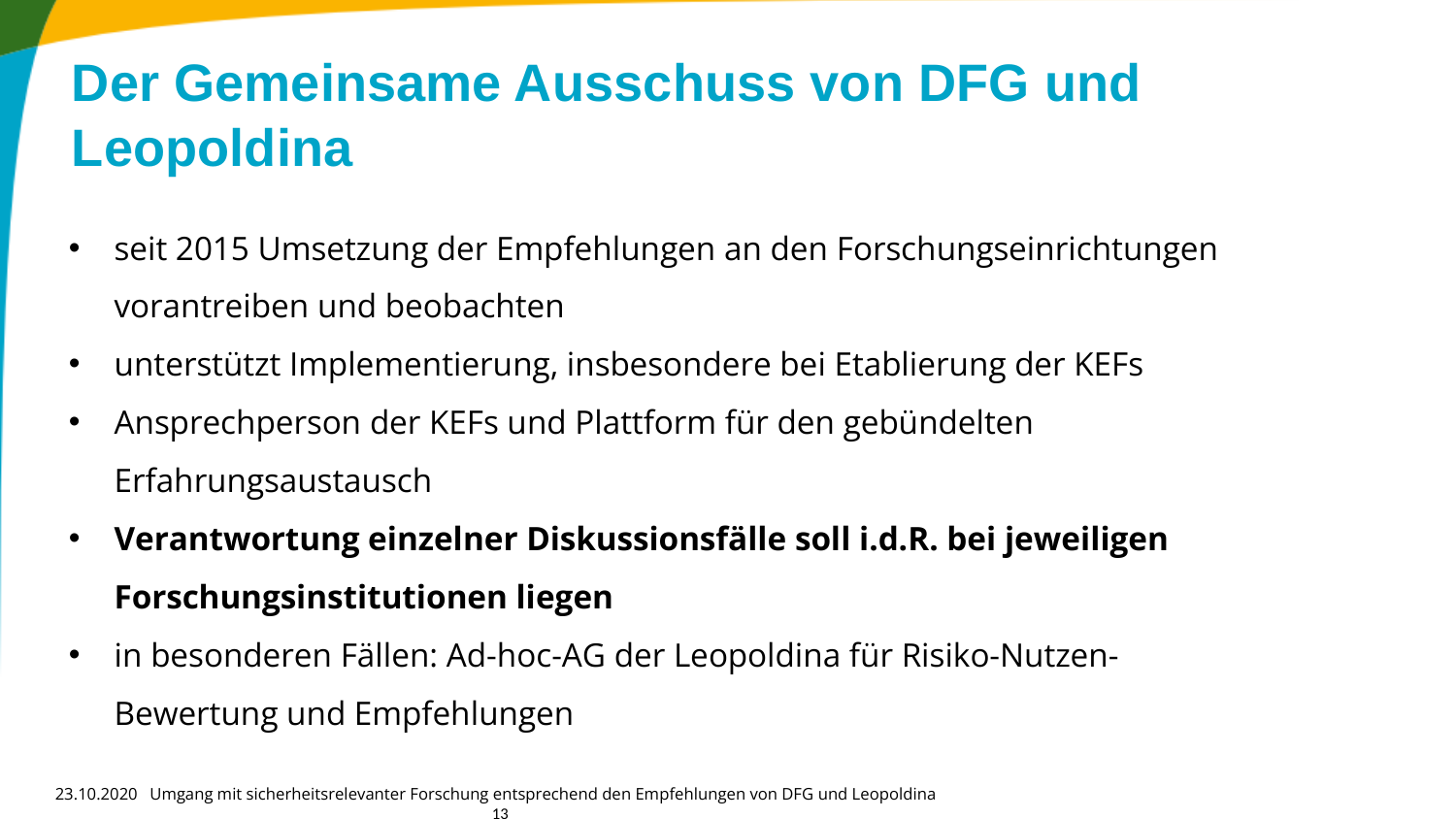

# Der Gemeinsame Ausschuss von DFG und Leopoldina
seit 2015 Umsetzung der Empfehlungen an den Forschungseinrichtungen vorantreiben und beobachten
unterstützt Implementierung, insbesondere bei Etablierung der KEFs
Ansprechperson der KEFs und Plattform für den gebündelten Erfahrungsaustausch
Verantwortung einzelner Diskussionsfälle soll i.d.R. bei jeweiligen Forschungsinstitutionen liegen
in besonderen Fällen: Ad-hoc-AG der Leopoldina für Risiko-Nutzen-Bewertung und Empfehlungen